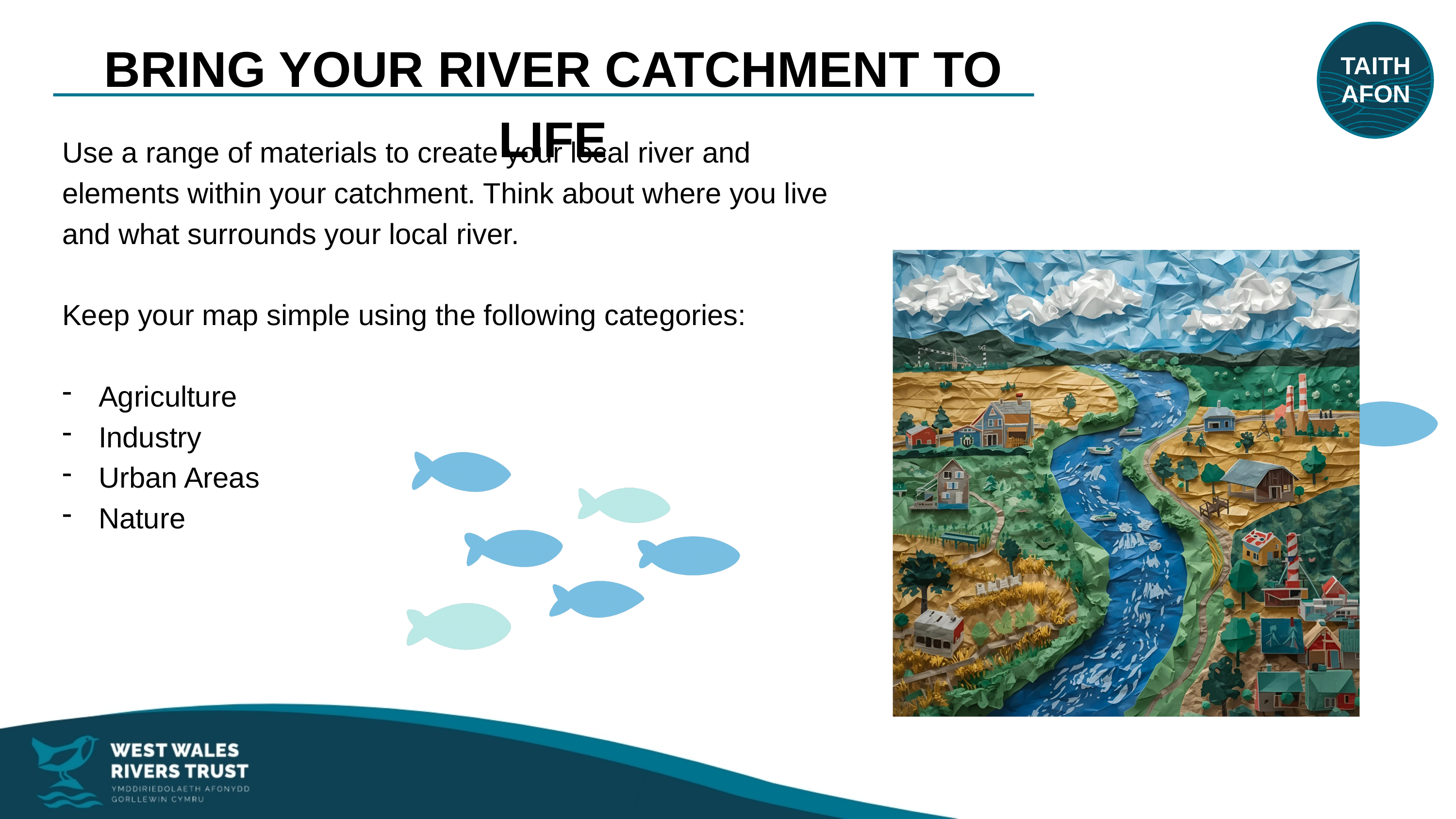

TAITH
AFON

BRING YOUR RIVER CATCHMENT TO LIFE

Use a range of materials to create your local river and elements within your catchment. Think about where you live and what surrounds your local river.

Keep your map simple using the following categories:

Agriculture
Industry
Urban Areas
Nature